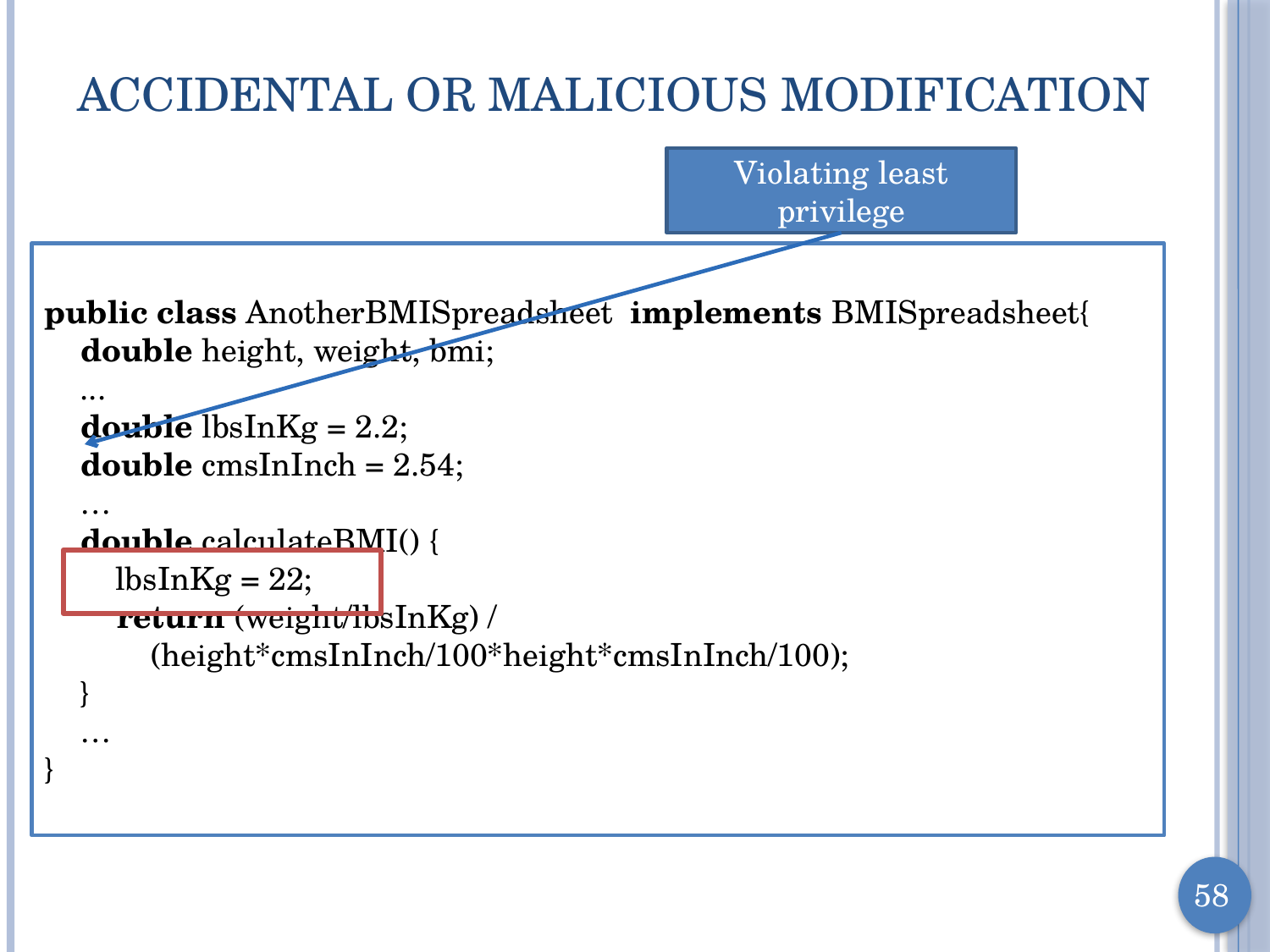

# Accidental or Malicious Modification
Violating least privilege
public class AnotherBMISpreadsheet  implements BMISpreadsheet{
    double height, weight, bmi;
    ...
    double lbsInKg = 2.2;
    double cmsInInch = 2.54;
    …
    double calculateBMI() {
        lbsInKg = 22;
        return (weight/lbsInKg) /
            (height*cmsInInch/100*height*cmsInInch/100);
    }
    …
}